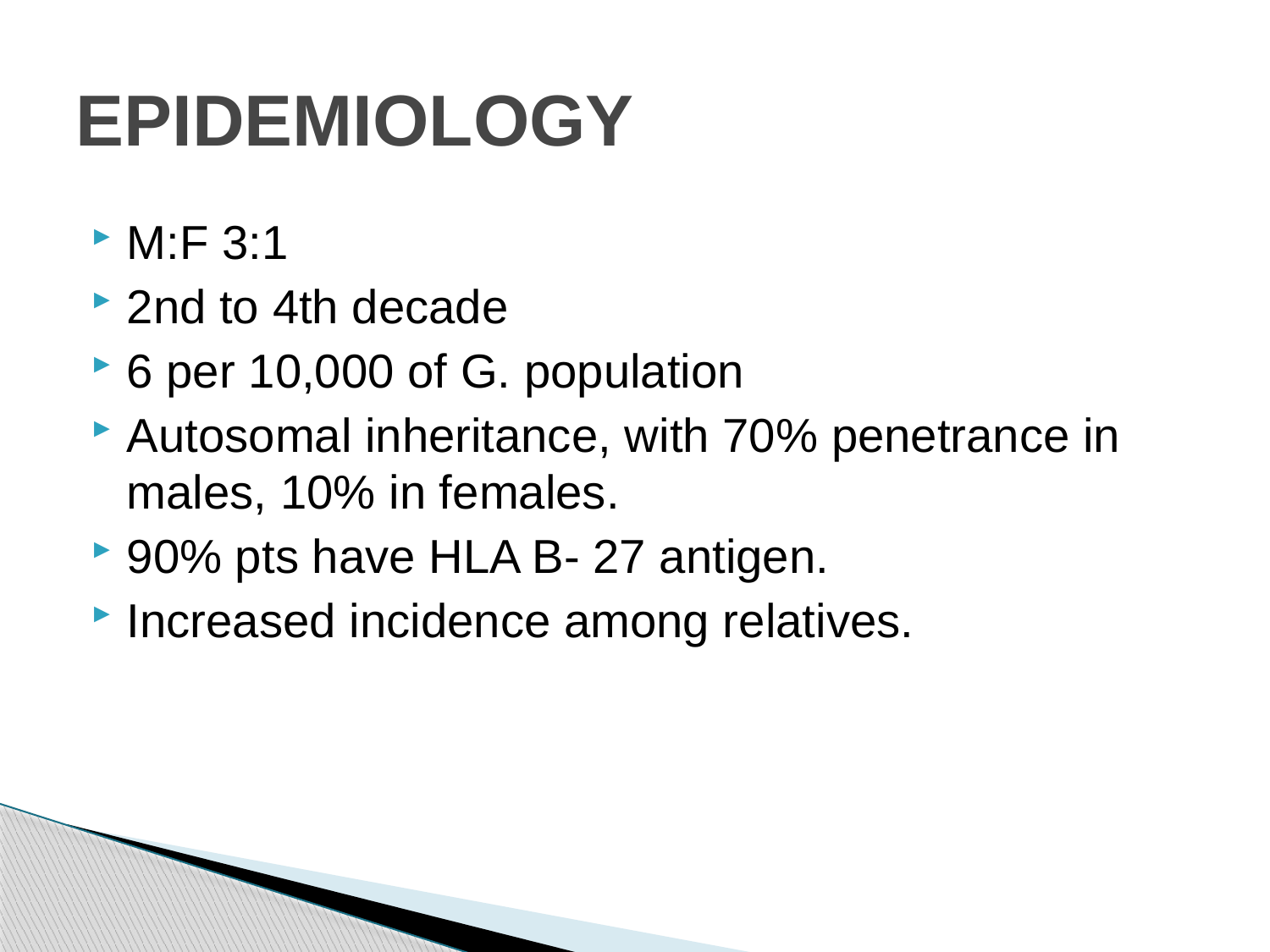

# EPIDEMIOLOGY
M:F 3:1
2nd to 4th decade
6 per 10,000 of G. population
Autosomal inheritance, with 70% penetrance in males, 10% in females.
90% pts have HLA B- 27 antigen.
Increased incidence among relatives.